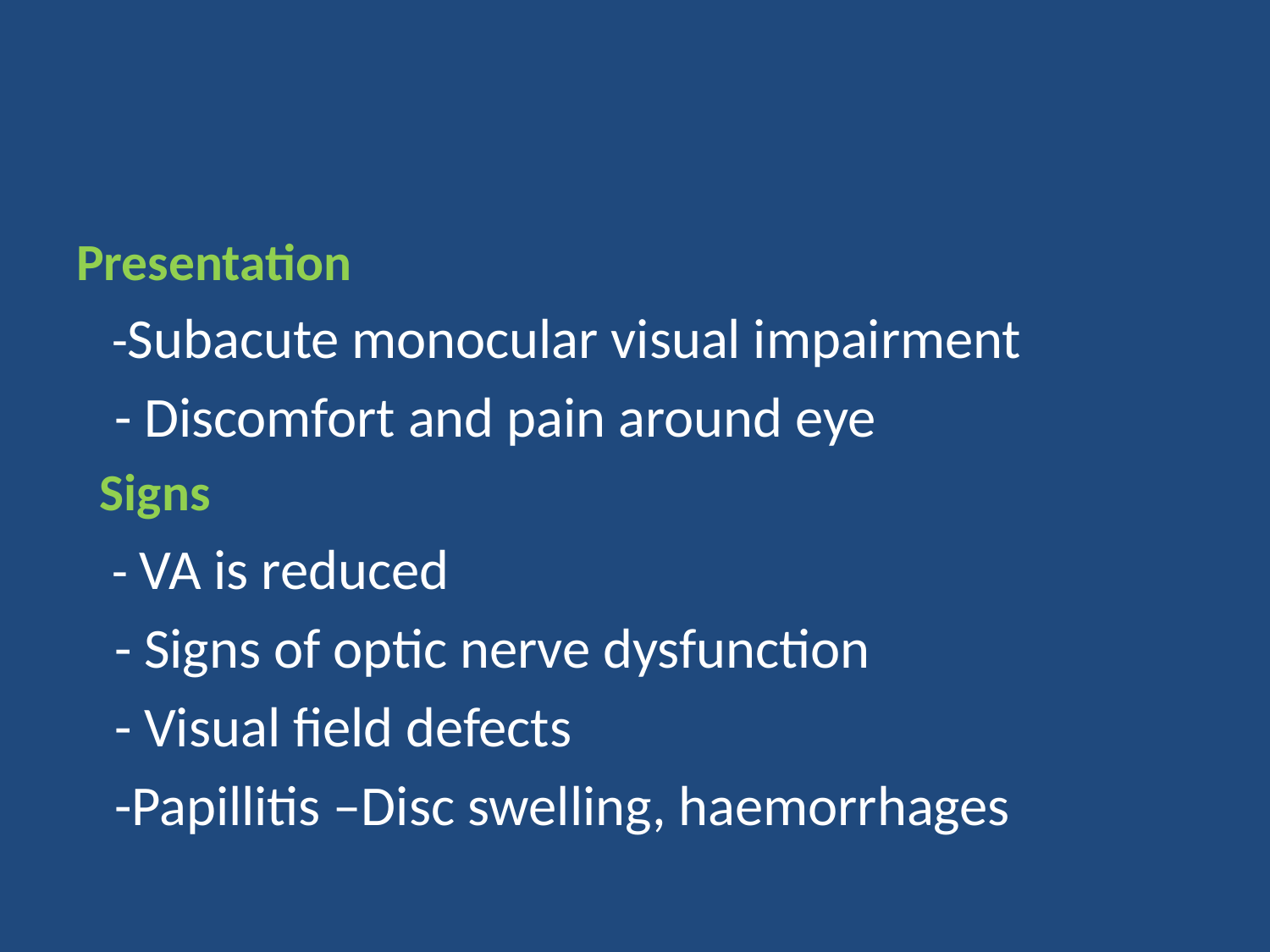

#
Presentation
   -Subacute monocular visual impairment
   - Discomfort and pain around eye
  Signs
   - VA is reduced
   - Signs of optic nerve dysfunction
   - Visual field defects
   -Papillitis –Disc swelling, haemorrhages